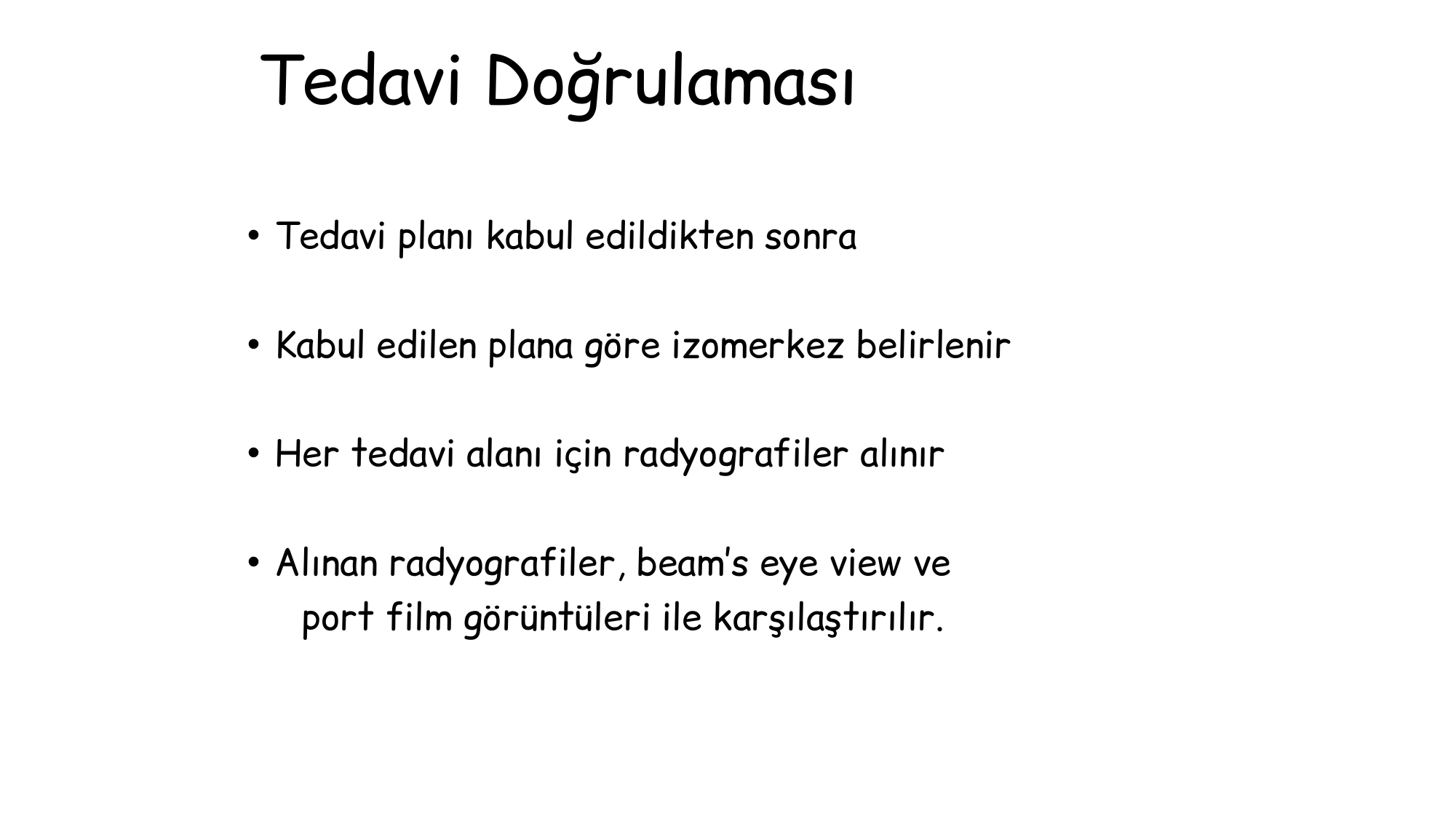

Tedavi Doğrulaması
Tedavi planı kabul edildikten sonra

Kabul edilen plana göre izomerkez belirlenir

Her tedavi alanı için radyografiler alınır

Alınan radyografiler, beam’s eye view ve
     port film görüntüleri ile karşılaştırılır.